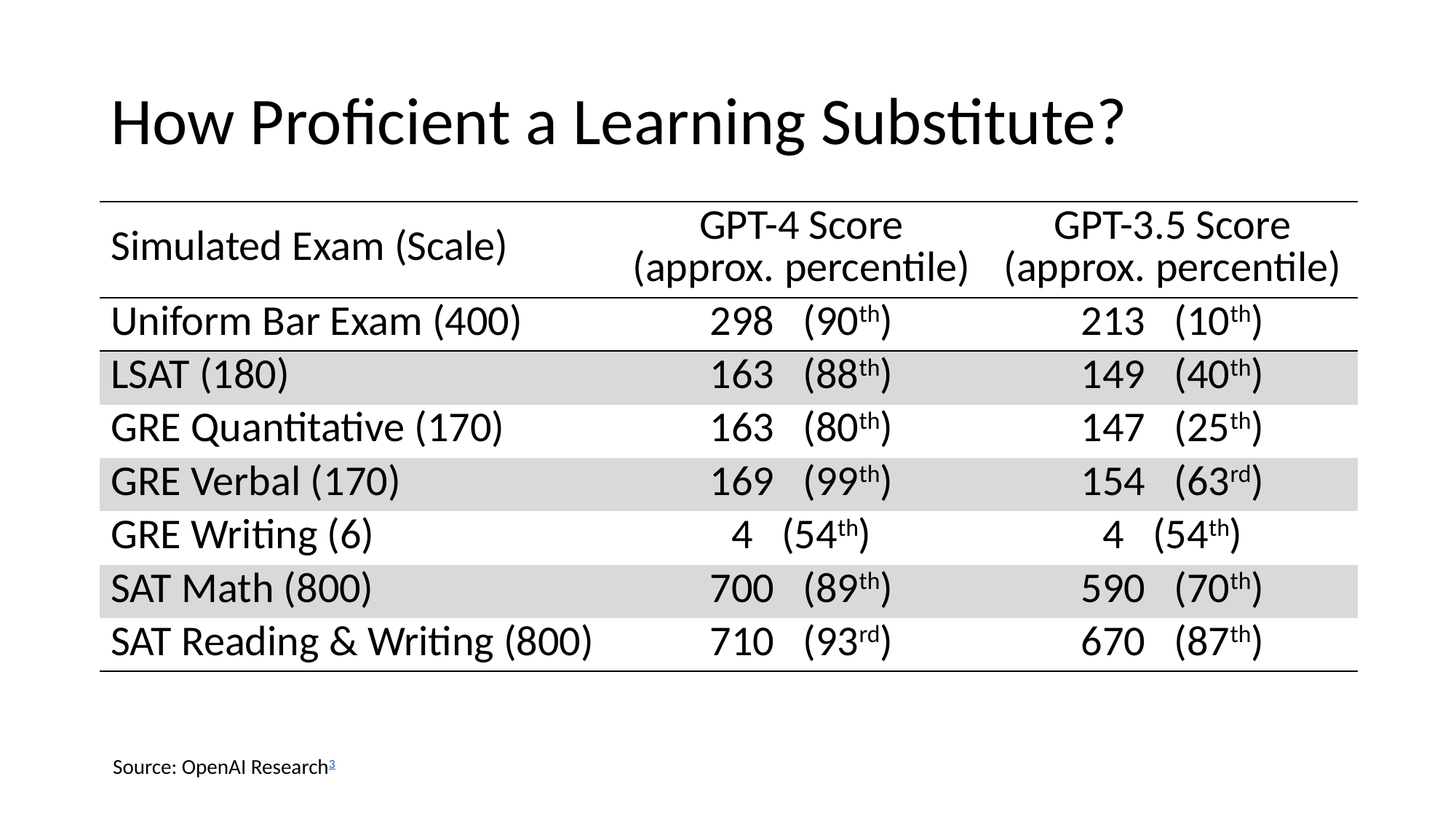

# How Proficient a Learning Substitute?
| Simulated Exam (Scale) | GPT-4 Score (approx. percentile) | GPT-3.5 Score (approx. percentile) |
| --- | --- | --- |
| Uniform Bar Exam (400) | 298 (90th) | 213 (10th) |
| LSAT (180) | 163 (88th) | 149 (40th) |
| GRE Quantitative (170) | 163 (80th) | 147 (25th) |
| GRE Verbal (170) | 169 (99th) | 154 (63rd) |
| GRE Writing (6) | 4 (54th) | 4 (54th) |
| SAT Math (800) | 700 (89th) | 590 (70th) |
| SAT Reading & Writing (800) | 710 (93rd) | 670 (87th) |
Source: OpenAI Research3